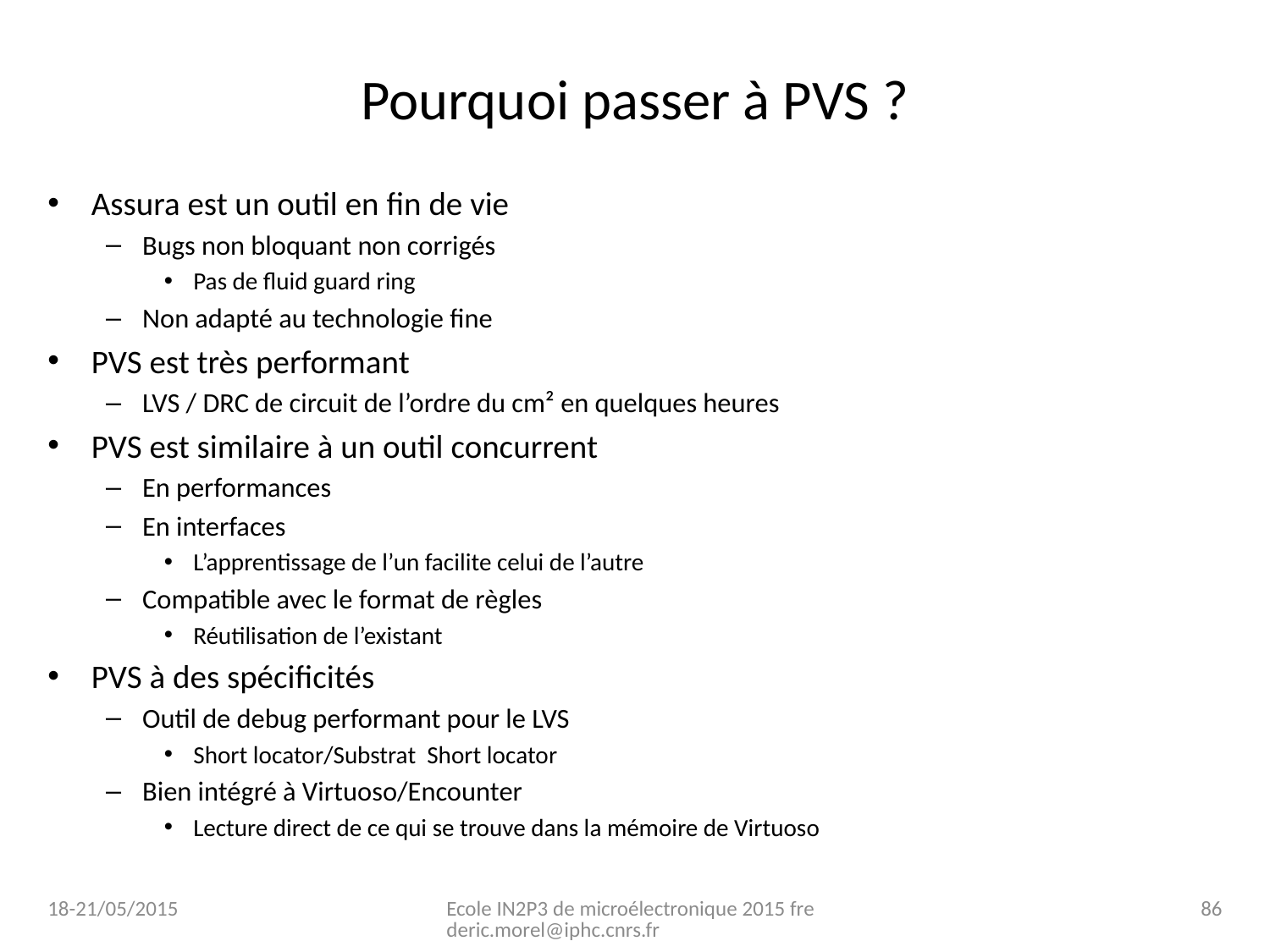

# Pourquoi passer à PVS ?
Assura est un outil en fin de vie
Bugs non bloquant non corrigés
Pas de fluid guard ring
Non adapté au technologie fine
PVS est très performant
LVS / DRC de circuit de l’ordre du cm² en quelques heures
PVS est similaire à un outil concurrent
En performances
En interfaces
L’apprentissage de l’un facilite celui de l’autre
Compatible avec le format de règles
Réutilisation de l’existant
PVS à des spécificités
Outil de debug performant pour le LVS
Short locator/Substrat  Short locator
Bien intégré à Virtuoso/Encounter
Lecture direct de ce qui se trouve dans la mémoire de Virtuoso
18-21/05/2015
Ecole IN2P3 de microélectronique 2015 frederic.morel@iphc.cnrs.fr
86